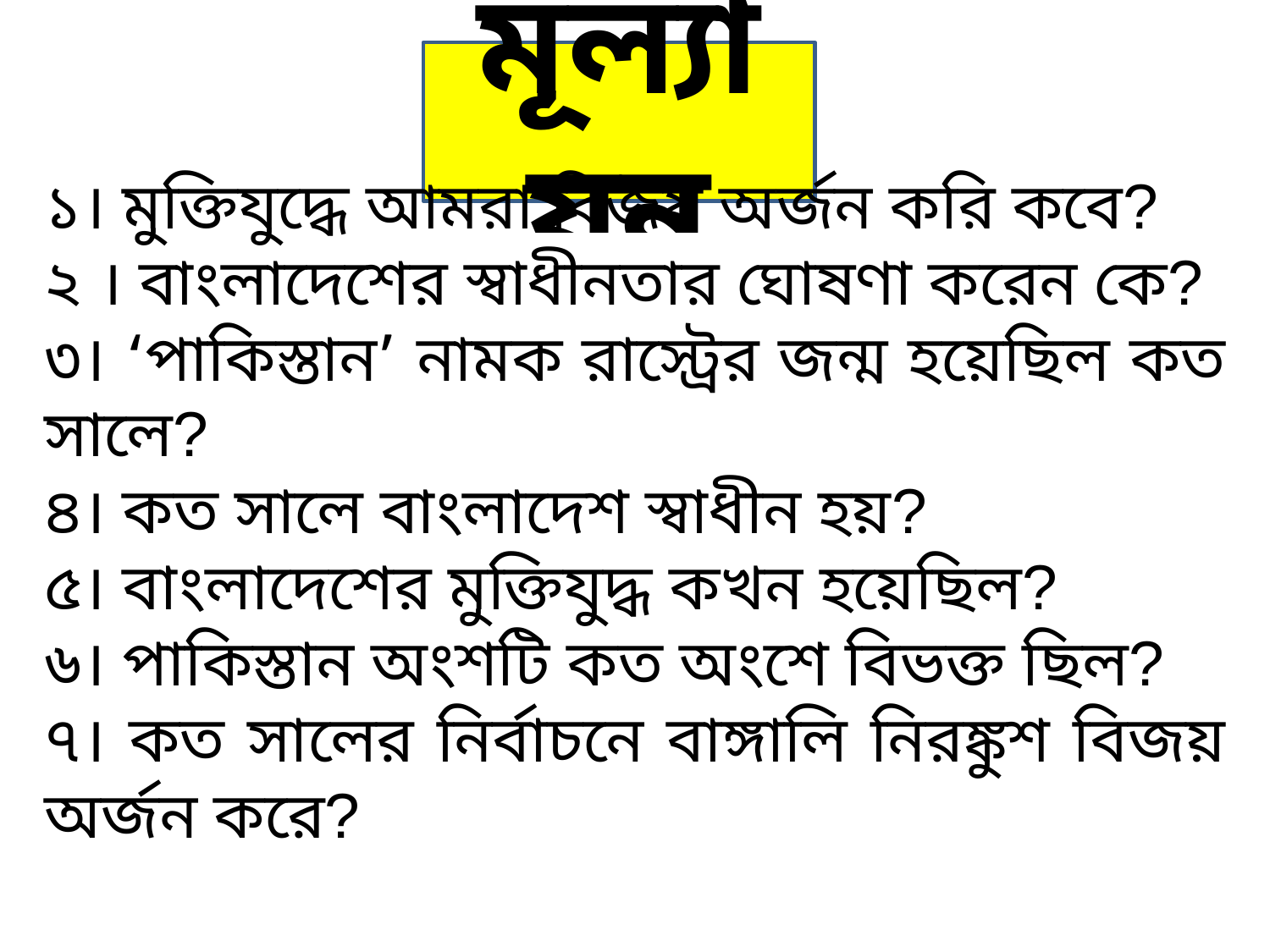

মূল্যায়ন
১। মুক্তিযুদ্ধে আমরা বিজয় অর্জন করি কবে?
২ । বাংলাদেশের স্বাধীনতার ঘোষণা করেন কে?
৩। ‘পাকিস্তান’ নামক রাস্ট্রের জন্ম হয়েছিল কত সালে?
৪। কত সালে বাংলাদেশ স্বাধীন হয়?
৫। বাংলাদেশের মুক্তিযুদ্ধ কখন হয়েছিল?
৬। পাকিস্তান অংশটি কত অংশে বিভক্ত ছিল?
৭। কত সালের নির্বাচনে বাঙ্গালি নিরঙ্কুশ বিজয় অর্জন করে?